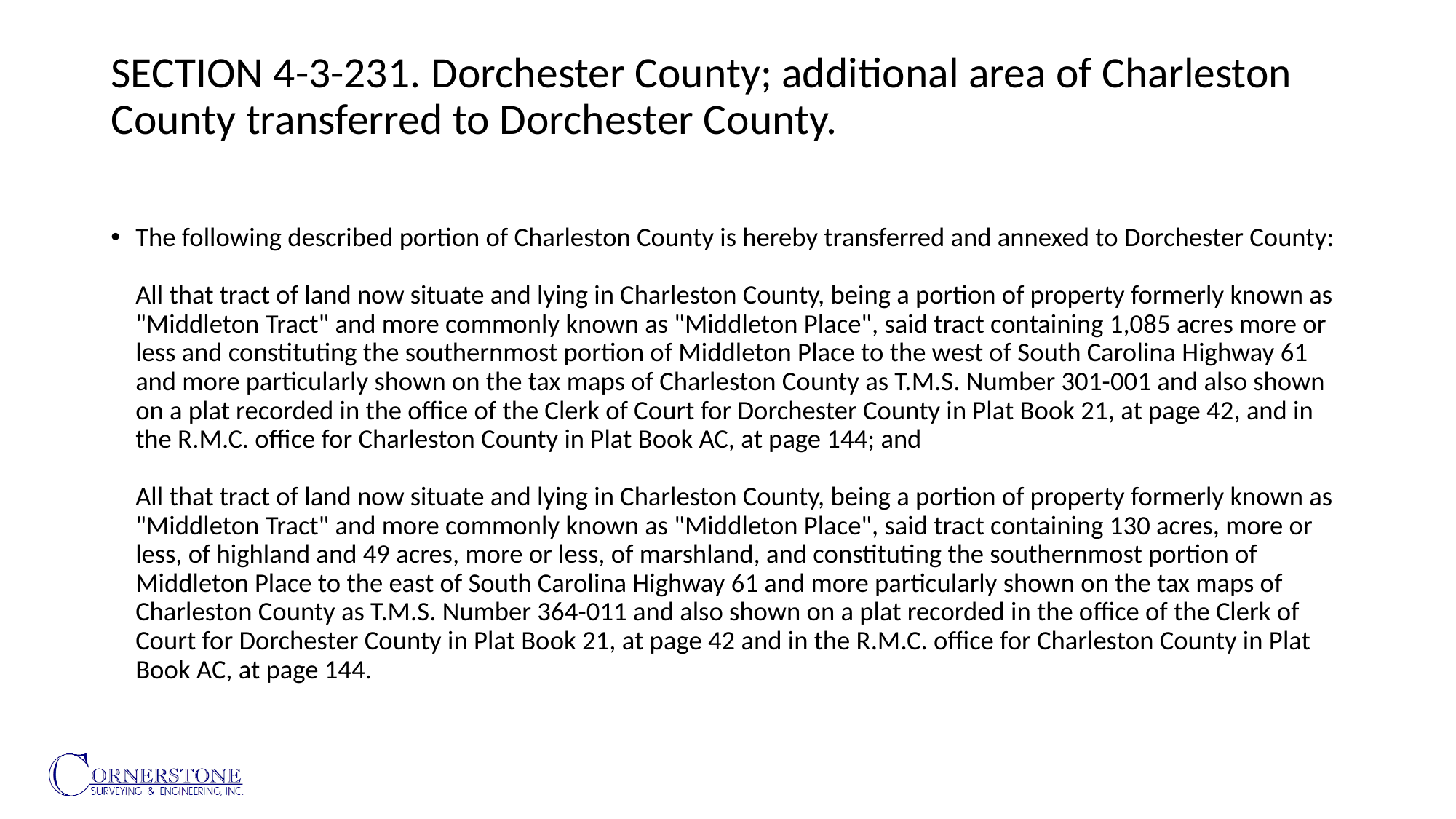

# SECTION 4-3-231. Dorchester County; additional area of Charleston County transferred to Dorchester County.
The following described portion of Charleston County is hereby transferred and annexed to Dorchester County:
All that tract of land now situate and lying in Charleston County, being a portion of property formerly known as "Middleton Tract" and more commonly known as "Middleton Place", said tract containing 1,085 acres more or less and constituting the southernmost portion of Middleton Place to the west of South Carolina Highway 61 and more particularly shown on the tax maps of Charleston County as T.M.S. Number 301-001 and also shown on a plat recorded in the office of the Clerk of Court for Dorchester County in Plat Book 21, at page 42, and in the R.M.C. office for Charleston County in Plat Book AC, at page 144; and
All that tract of land now situate and lying in Charleston County, being a portion of property formerly known as "Middleton Tract" and more commonly known as "Middleton Place", said tract containing 130 acres, more or less, of highland and 49 acres, more or less, of marshland, and constituting the southernmost portion of Middleton Place to the east of South Carolina Highway 61 and more particularly shown on the tax maps of Charleston County as T.M.S. Number 364-011 and also shown on a plat recorded in the office of the Clerk of Court for Dorchester County in Plat Book 21, at page 42 and in the R.M.C. office for Charleston County in Plat Book AC, at page 144.